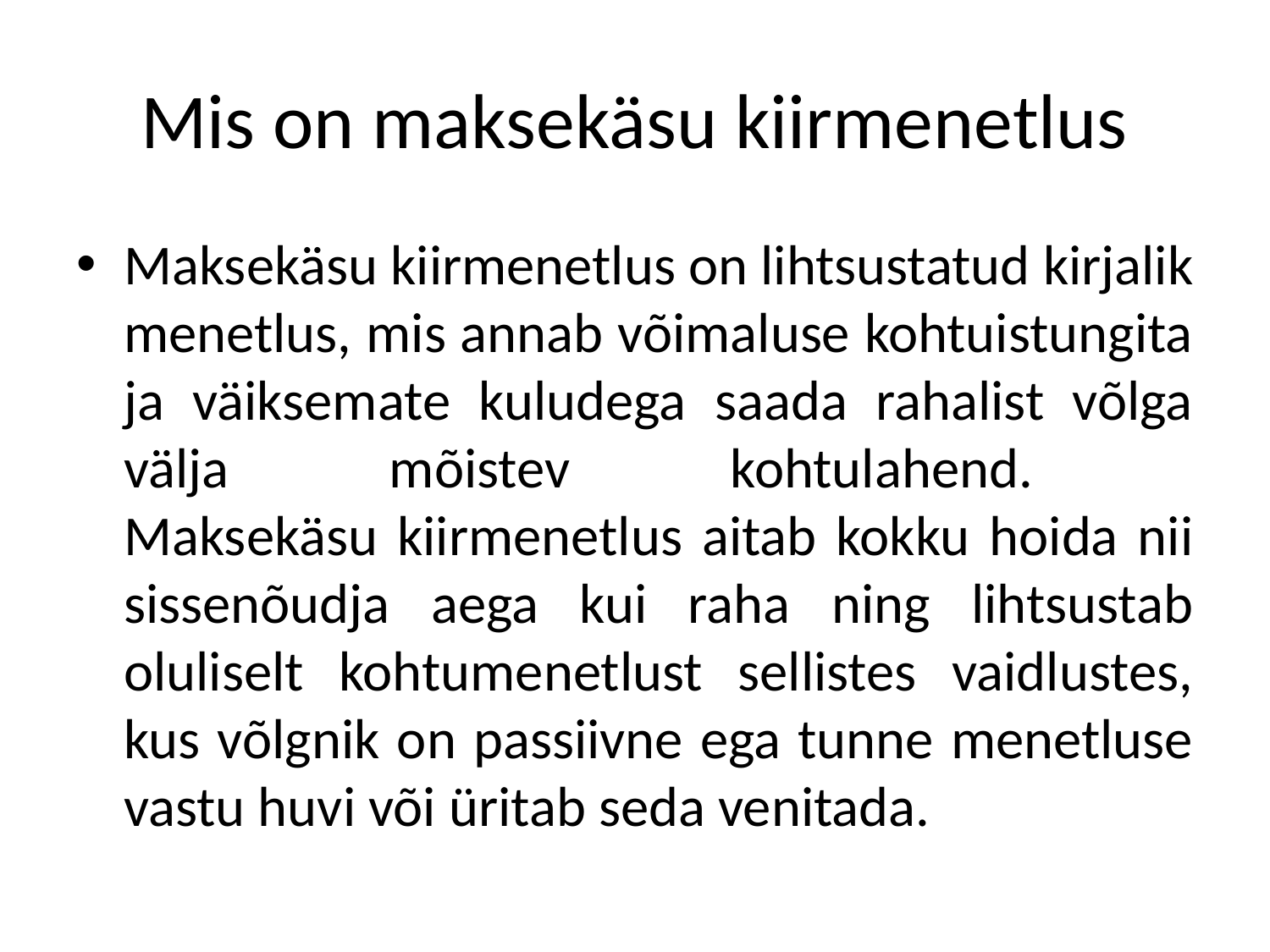

# Mis on maksekäsu kiirmenetlus
Maksekäsu kiirmenetlus on lihtsustatud kirjalik menetlus, mis annab võimaluse kohtuistungita ja väiksemate kuludega saada rahalist võlga välja mõistev kohtulahend.
Maksekäsu kiirmenetlus aitab kokku hoida nii sissenõudja aega kui raha ning lihtsustab oluliselt kohtumenetlust sellistes vaidlustes, kus võlgnik on passiivne ega tunne menetluse vastu huvi või üritab seda venitada.